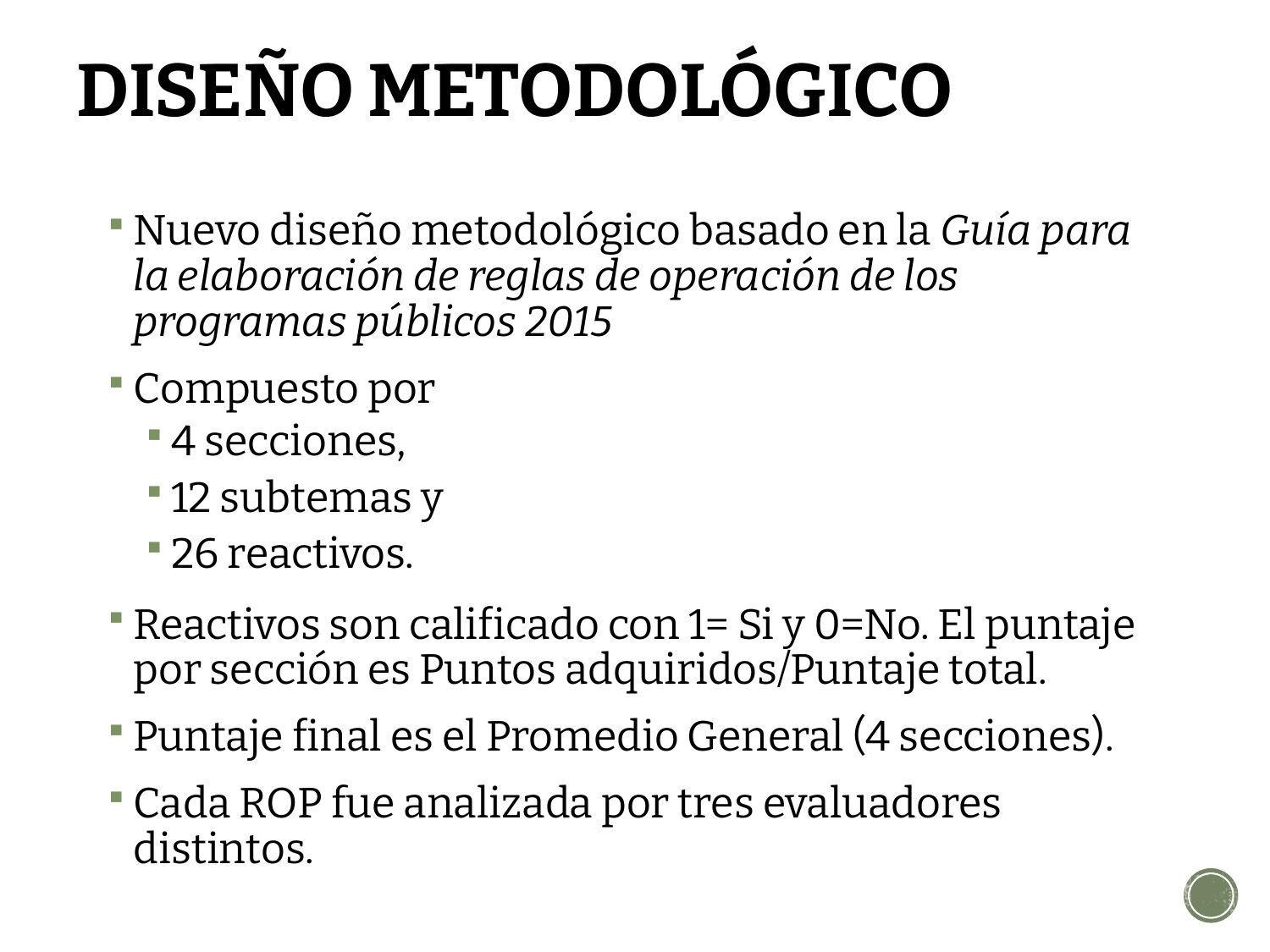

# Diseño Metodológico
Nuevo diseño metodológico basado en la Guía para la elaboración de reglas de operación de los programas públicos 2015
Compuesto por
4 secciones,
12 subtemas y
26 reactivos.
Reactivos son calificado con 1= Si y 0=No. El puntaje por sección es Puntos adquiridos/Puntaje total.
Puntaje final es el Promedio General (4 secciones).
Cada ROP fue analizada por tres evaluadores distintos.